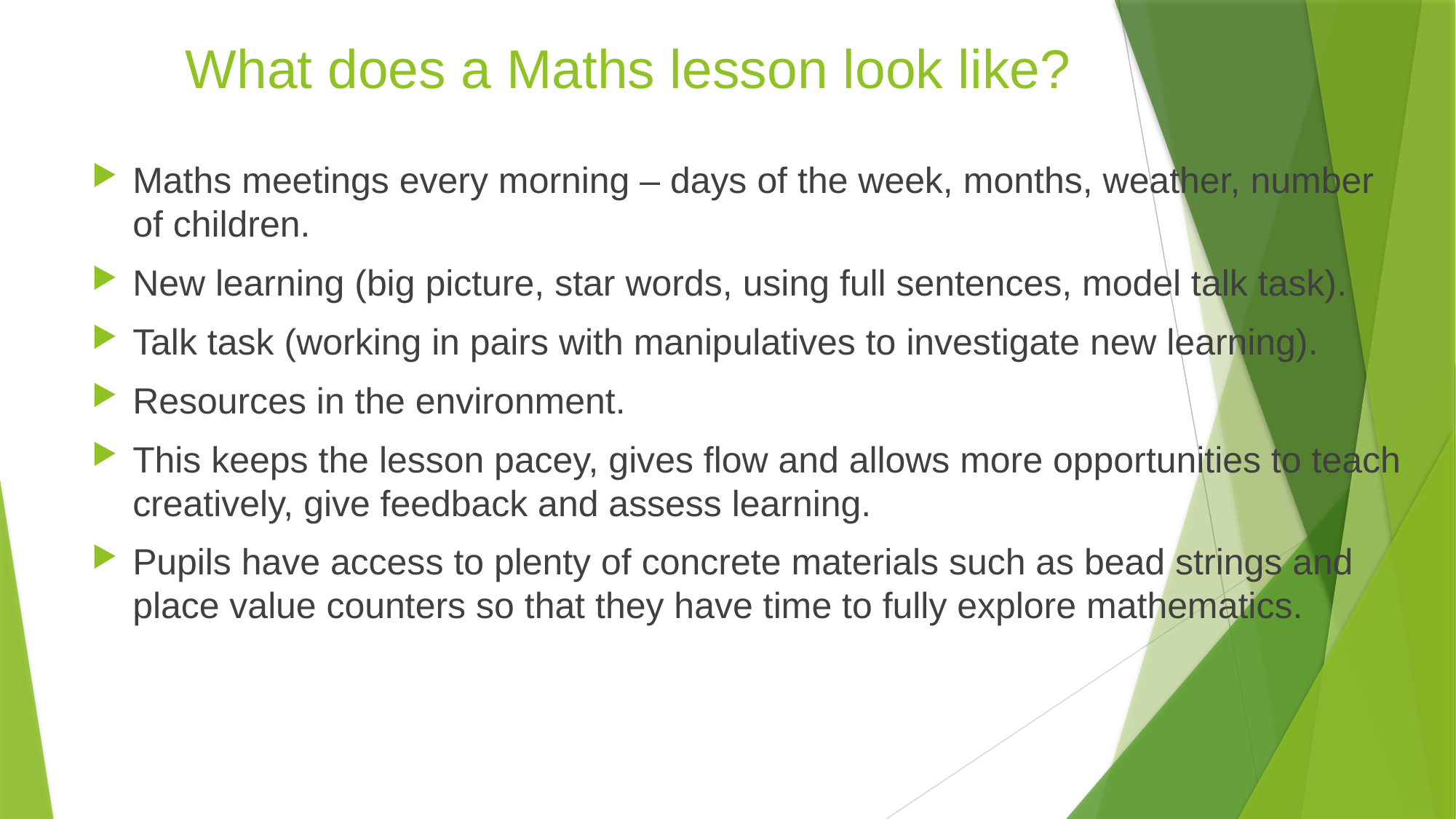

# What does a Maths lesson look like?
Maths meetings every morning – days of the week, months, weather, number of children.
New learning (big picture, star words, using full sentences, model talk task).
Talk task (working in pairs with manipulatives to investigate new learning).
Resources in the environment.
This keeps the lesson pacey, gives flow and allows more opportunities to teach creatively, give feedback and assess learning.
Pupils have access to plenty of concrete materials such as bead strings and place value counters so that they have time to fully explore mathematics.